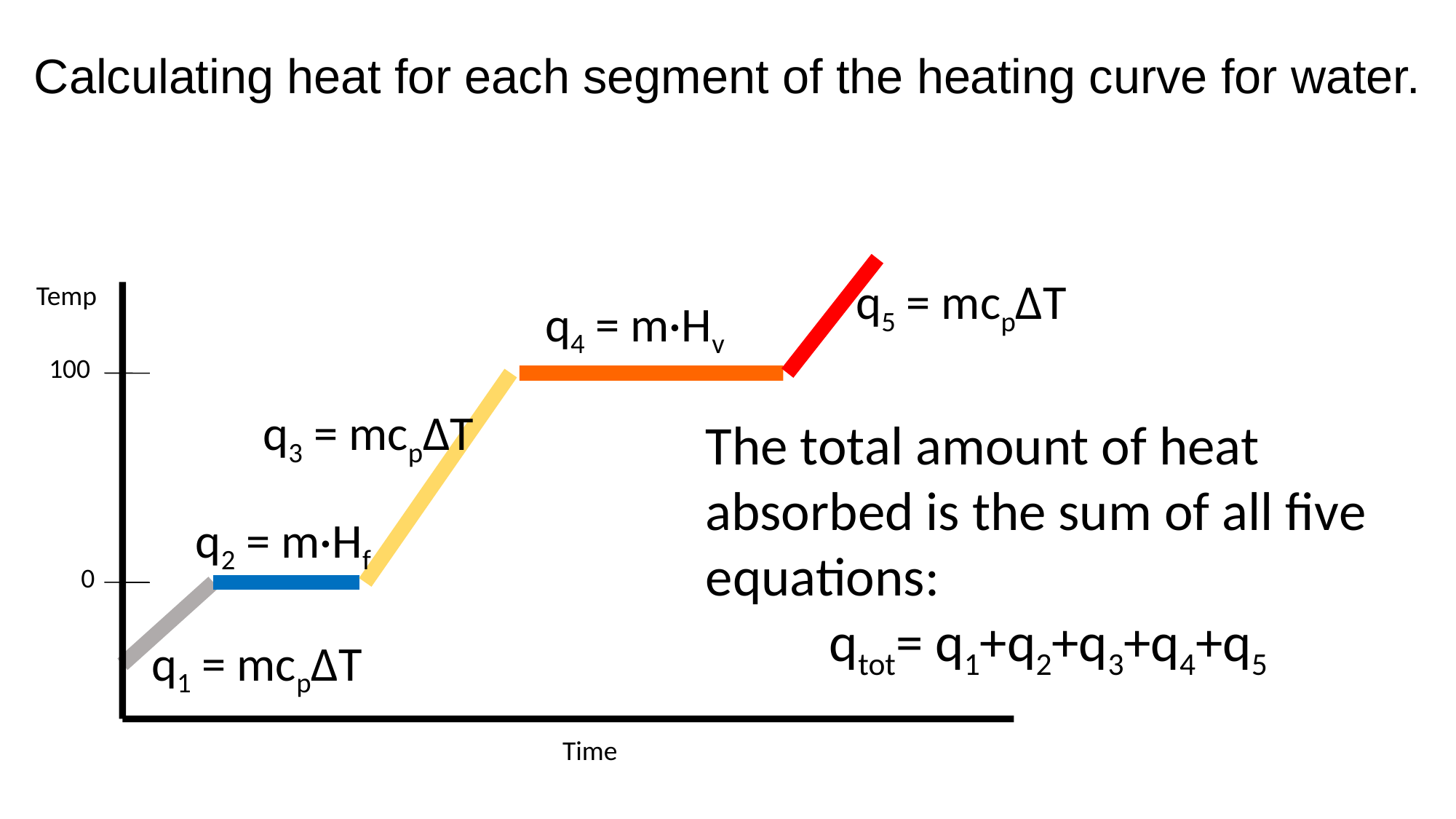

Calculating heat for each segment of the heating curve for water.

q5 = mcpΔT
Temp

100

0

Time
q4 = m·Hv

q3 = mcpΔT
The total amount of heat absorbed is the sum of all five equations:
          qtot= q1+q2+q3+q4+q5
q2 = m·Hf

q1 = mcpΔT